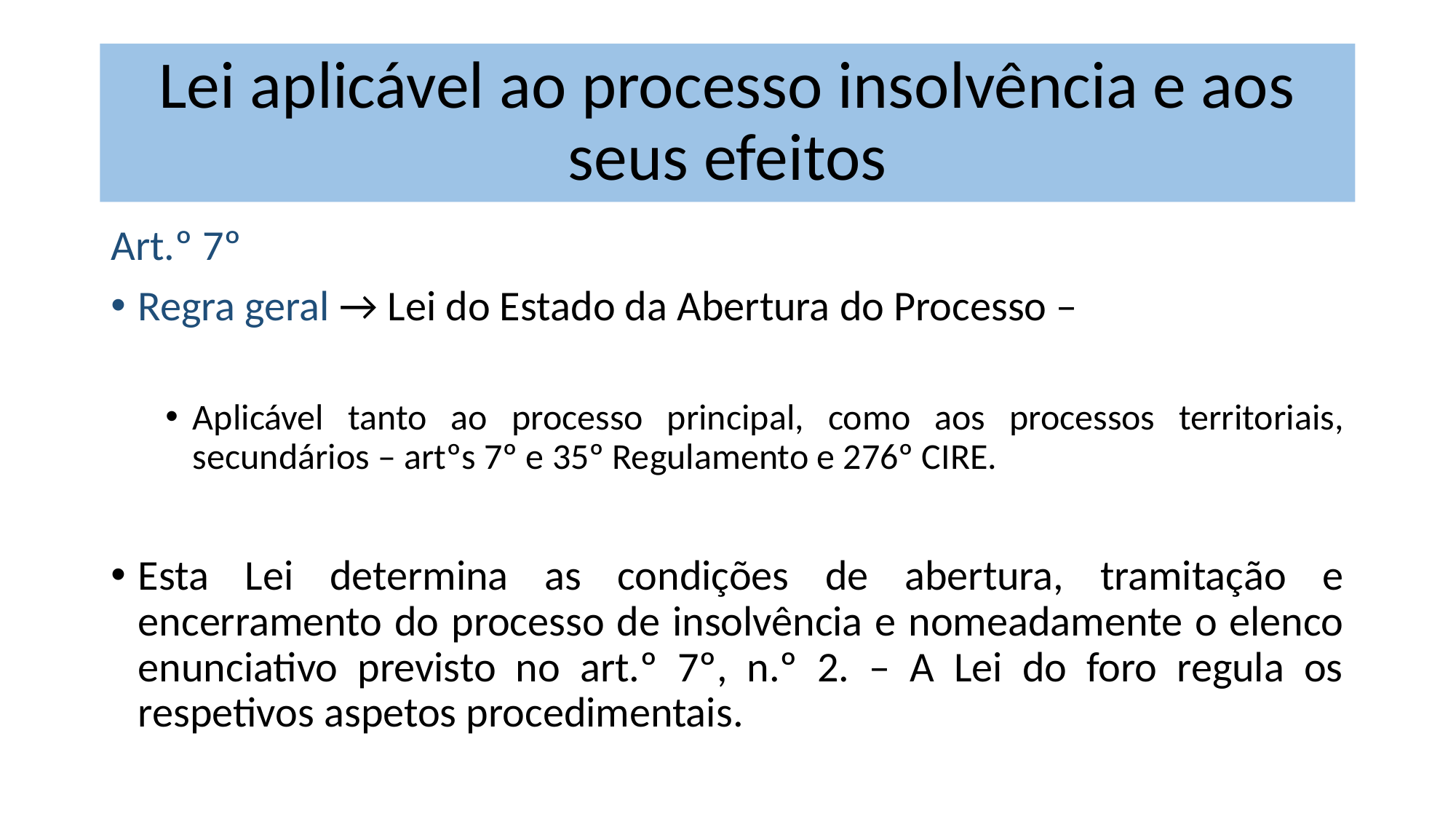

# Lei aplicável ao processo insolvência e aos seus efeitos
Art.º 7º
Regra geral → Lei do Estado da Abertura do Processo –

Aplicável tanto ao processo principal, como aos processos territoriais, secundários – artºs 7º e 35º Regulamento e 276º CIRE.

Esta Lei determina as condições de abertura, tramitação e encerramento do processo de insolvência e nomeadamente o elenco enunciativo previsto no art.º 7º, n.º 2. – A Lei do foro regula os respetivos aspetos procedimentais.